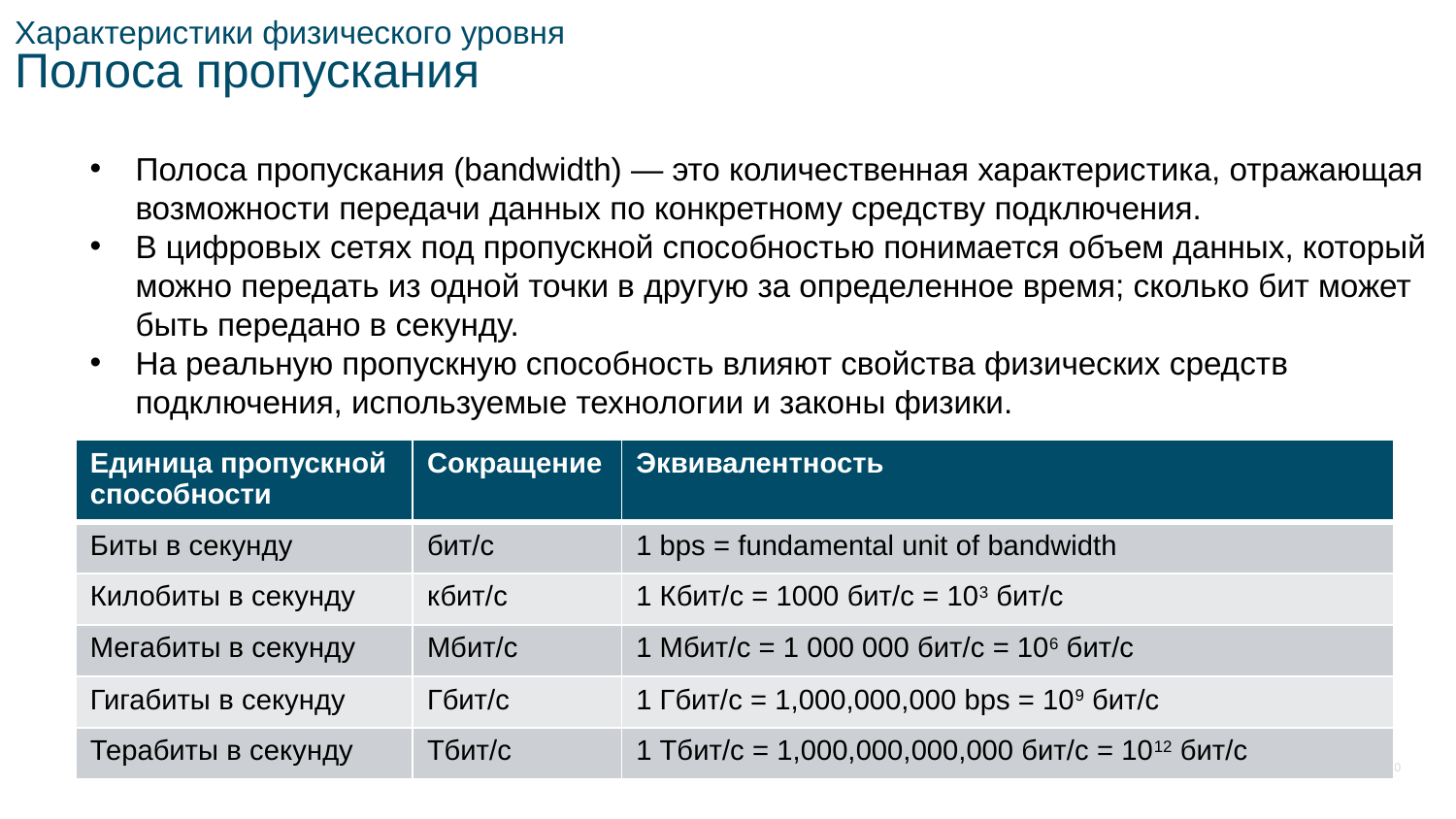

# Характеристики физического уровня Полоса пропускания
Полоса пропускания (bandwidth) — это количественная характеристика, отражающая возможности передачи данных по конкретному средству подключения.
В цифровых сетях под пропускной способностью понимается объем данных, который можно передать из одной точки в другую за определенное время; сколько бит может быть передано в секунду.
На реальную пропускную способность влияют свойства физических средств подключения, используемые технологии и законы физики.
| Единица пропускной способности | Сокращение | Эквивалентность |
| --- | --- | --- |
| Биты в секунду | бит/с | 1 bps = fundamental unit of bandwidth |
| Килобиты в секунду | кбит/с | 1 Кбит/с = 1000 бит/с = 103 бит/с |
| Мегабиты в секунду | Мбит/с | 1 Мбит/с = 1 000 000 бит/с = 106 бит/с |
| Гигабиты в секунду | Гбит/с | 1 Гбит/с = 1,000,000,000 bps = 109 бит/с |
| Терабиты в секунду | Тбит/с | 1 Тбит/с = 1,000,000,000,000 бит/с = 1012 бит/с |